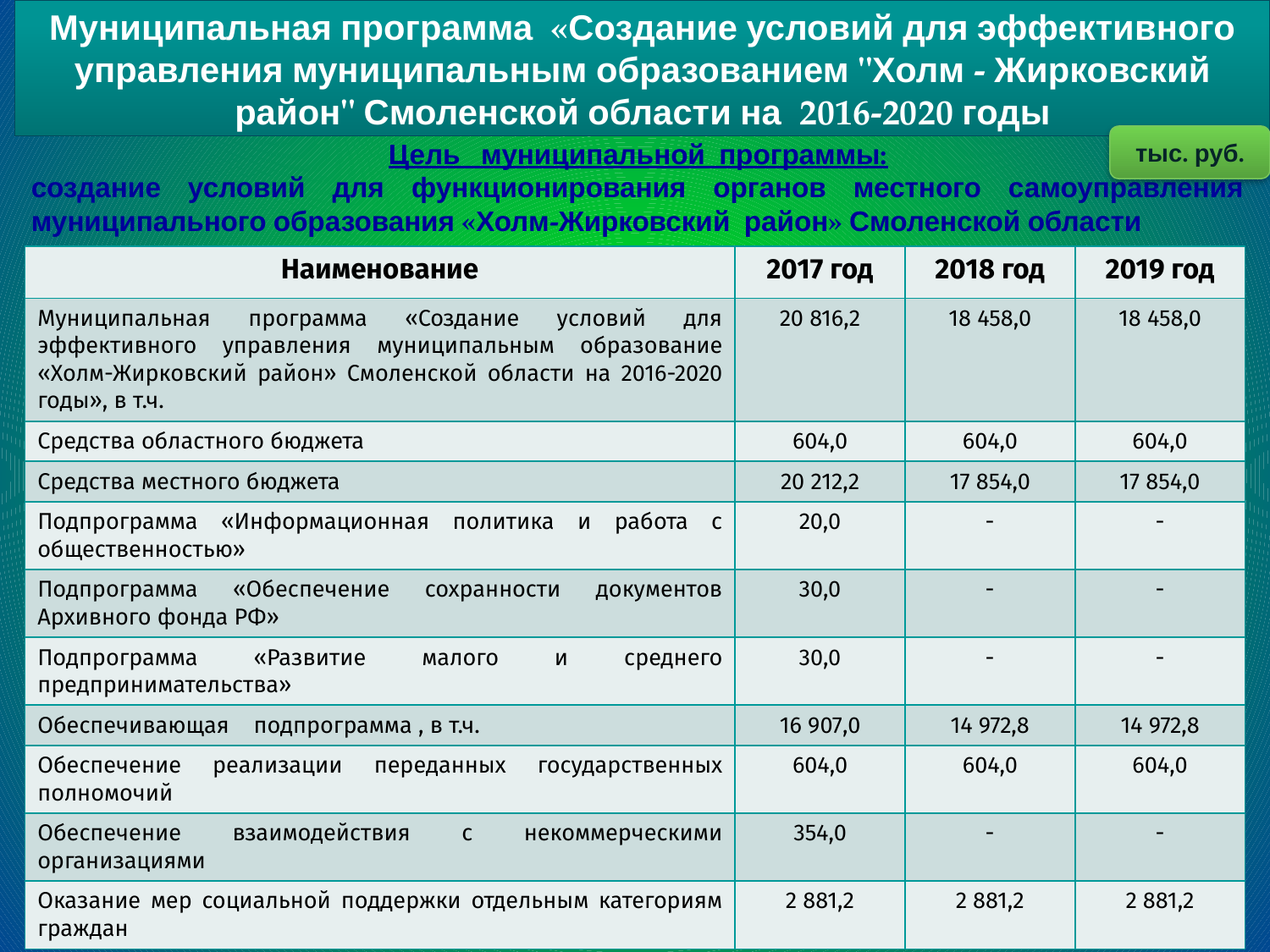

# Муниципальная программа  «Создание условий для эффективного управления муниципальным образованием "Холм - Жирковский район" Смоленской области на  2016-2020 годы
тыс. руб.
Цель   муниципальной  программы:
создание условий для функционирования органов местного самоуправления муниципального образования «Холм-Жирковский  район» Смоленской области

| Наименование | 2017 год | 2018 год | 2019 год |
| --- | --- | --- | --- |
| Муниципальная программа «Создание условий для эффективного управления муниципальным образование «Холм-Жирковский район» Смоленской области на 2016-2020 годы», в т.ч. | 20 816,2 | 18 458,0 | 18 458,0 |
| Средства областного бюджета | 604,0 | 604,0 | 604,0 |
| Средства местного бюджета | 20 212,2 | 17 854,0 | 17 854,0 |
| Подпрограмма «Информационная политика и работа с общественностью» | 20,0 | - | - |
| Подпрограмма «Обеспечение сохранности документов Архивного фонда РФ» | 30,0 | - | - |
| Подпрограмма «Развитие малого и среднего предпринимательства» | 30,0 | - | - |
| Обеспечивающая подпрограмма , в т.ч. | 16 907,0 | 14 972,8 | 14 972,8 |
| Обеспечение реализации переданных государственных полномочий | 604,0 | 604,0 | 604,0 |
| Обеспечение взаимодействия с некоммерческими организациями | 354,0 | - | - |
| Оказание мер социальной поддержки отдельным категориям граждан | 2 881,2 | 2 881,2 | 2 881,2 |